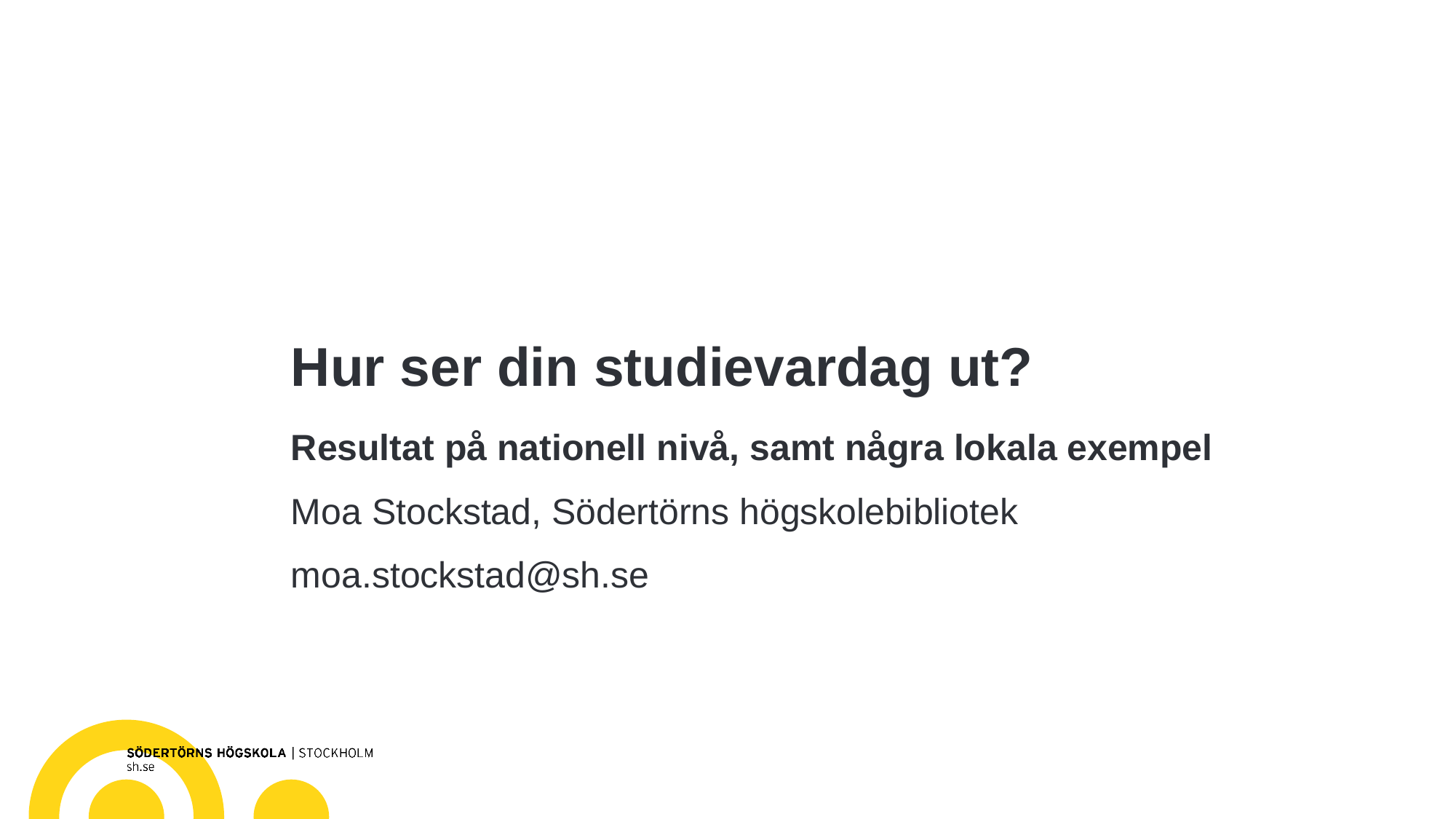

# Hur ser din studievardag ut?
Resultat på nationell nivå, samt några lokala exempel
Moa Stockstad, Södertörns högskolebibliotek
moa.stockstad@sh.se